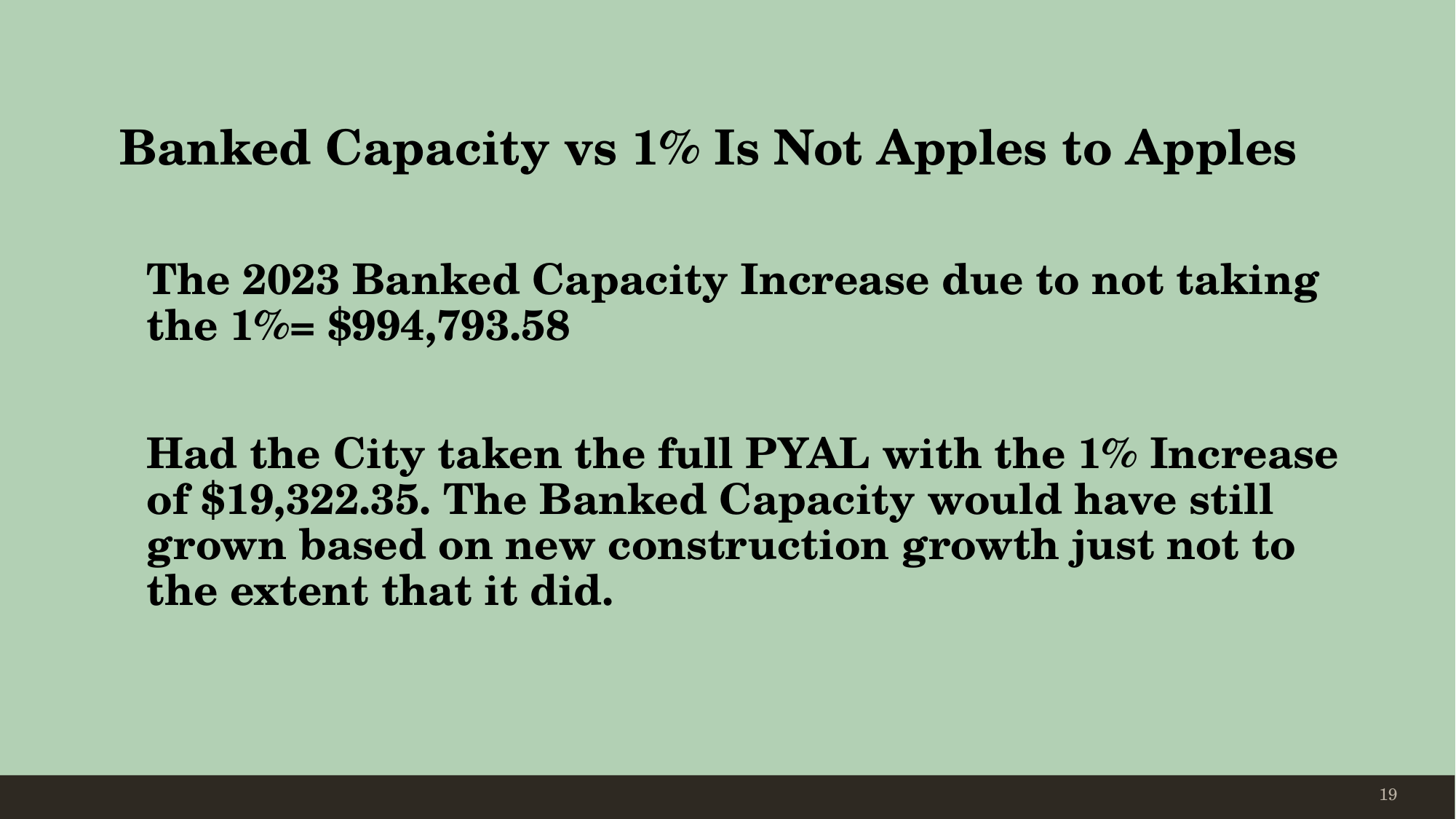

Banked Capacity vs 1% Is Not Apples to Apples

The 2023 Banked Capacity Increase due to not taking the 1%= $994,793.58

Had the City taken the full PYAL with the 1% Increase of $19,322.35. The Banked Capacity would have still grown based on new construction growth just not to the extent that it did.
# Add a Slide Title - 4
19